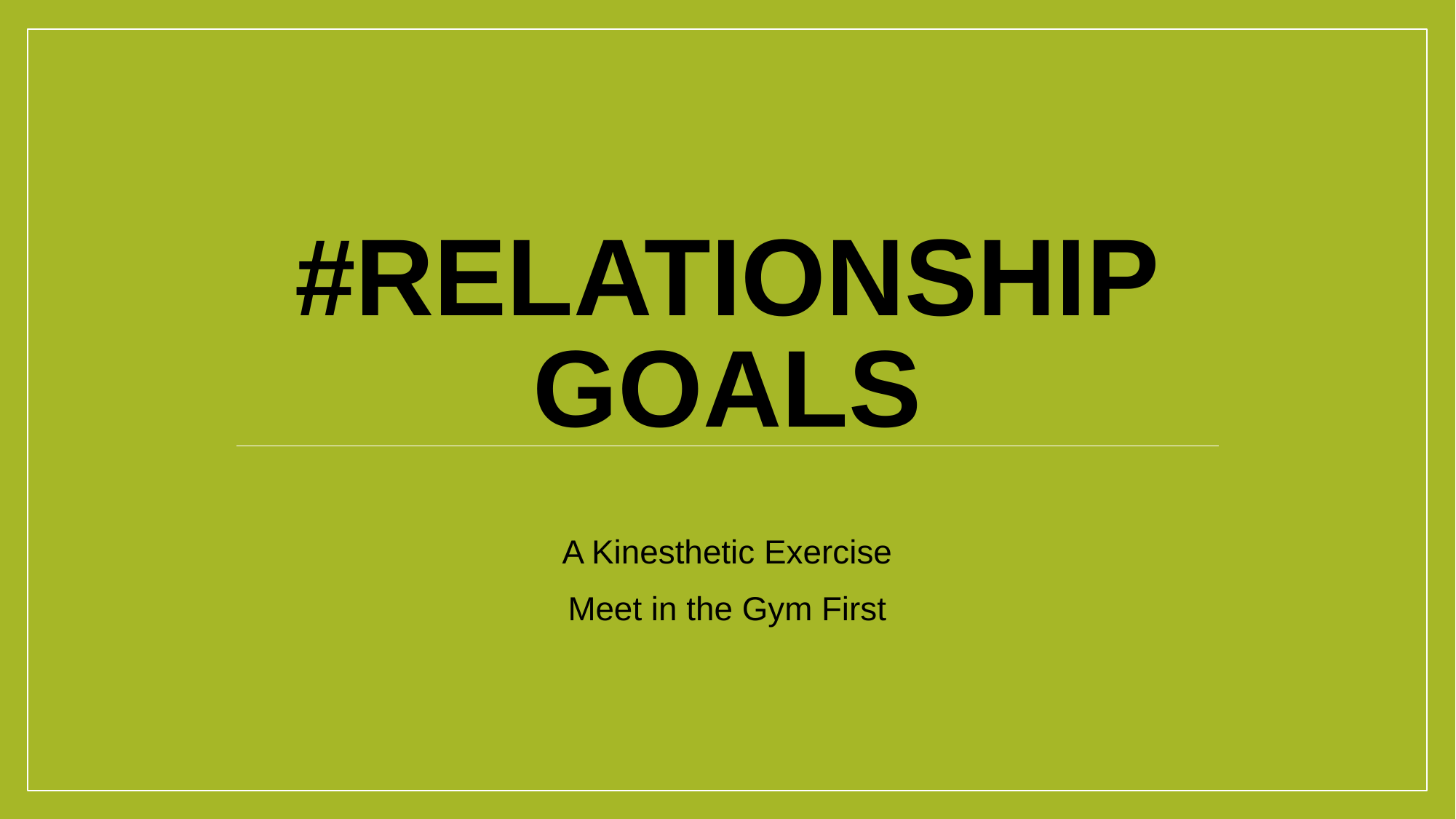

# #Relationship Goals
A Kinesthetic Exercise
Meet in the Gym First